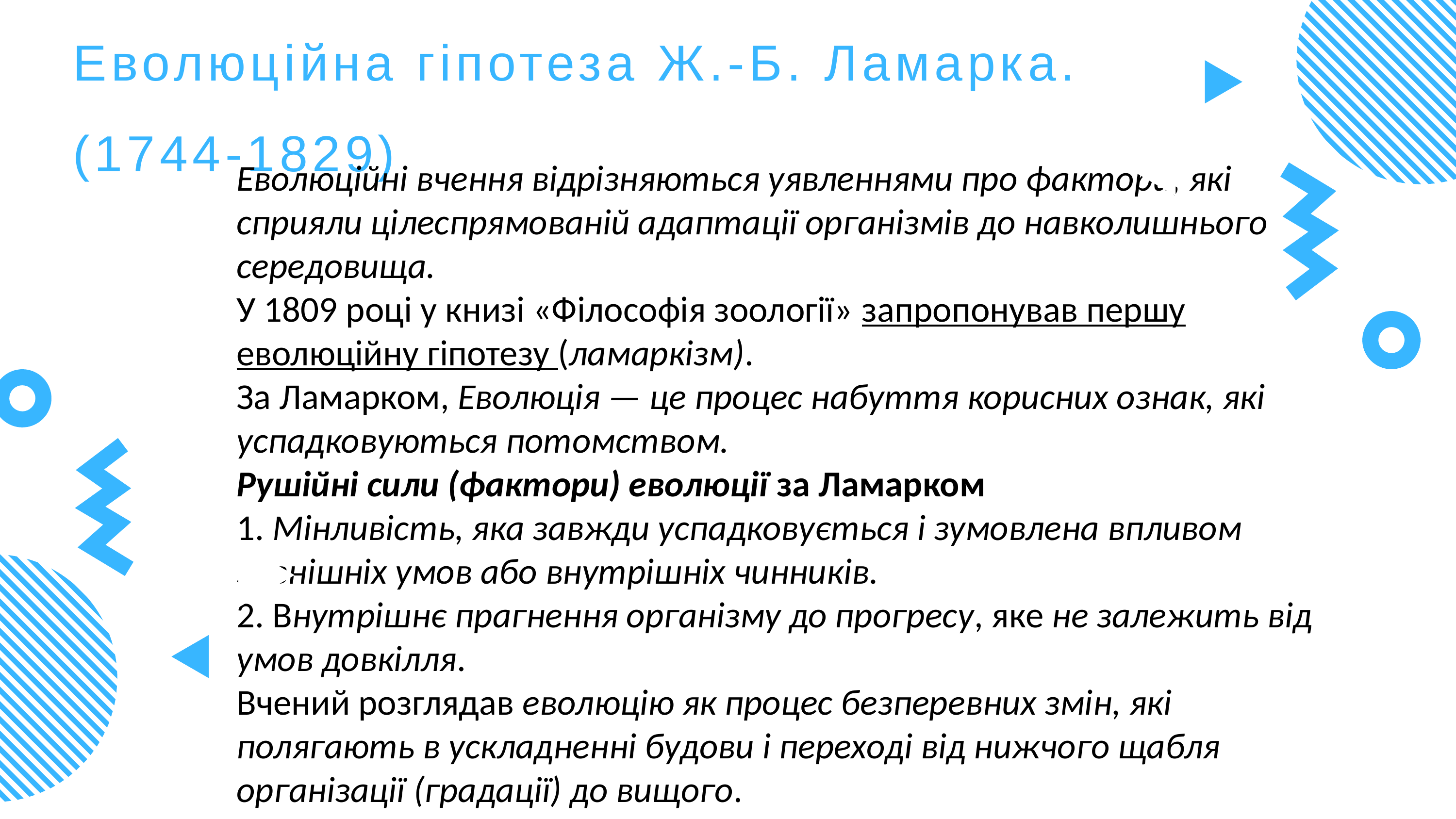

Еволюційна гіпотеза Ж.-Б. Ламарка. (1744-1829)

Еволюційні вчення відрізняються уявленнями про фактори, які сприяли цілеспрямованій адаптації організмів до навколишнього середовища.
У 1809 році у книзі «Філософія зоології» запропонував першу еволюційну гіпотезу (ламаркізм).
За Ламарком, Еволюція — це процес набуття корисних ознак, які успадковуються потомством.
Рушійні сили (фактори) еволюції за Ламарком
1. Мінливість, яка завжди успадковується і зумовлена впливом зовнішніх умов або внутрішніх чинників.
2. Внутрішнє прагнення організму до прогресу, яке не залежить від умов довкілля.
Вчений розглядав еволюцію як процес безперевних змін, які полягають в ускладненні будови і переході від нижчого щабля організації (градації) до вищого.